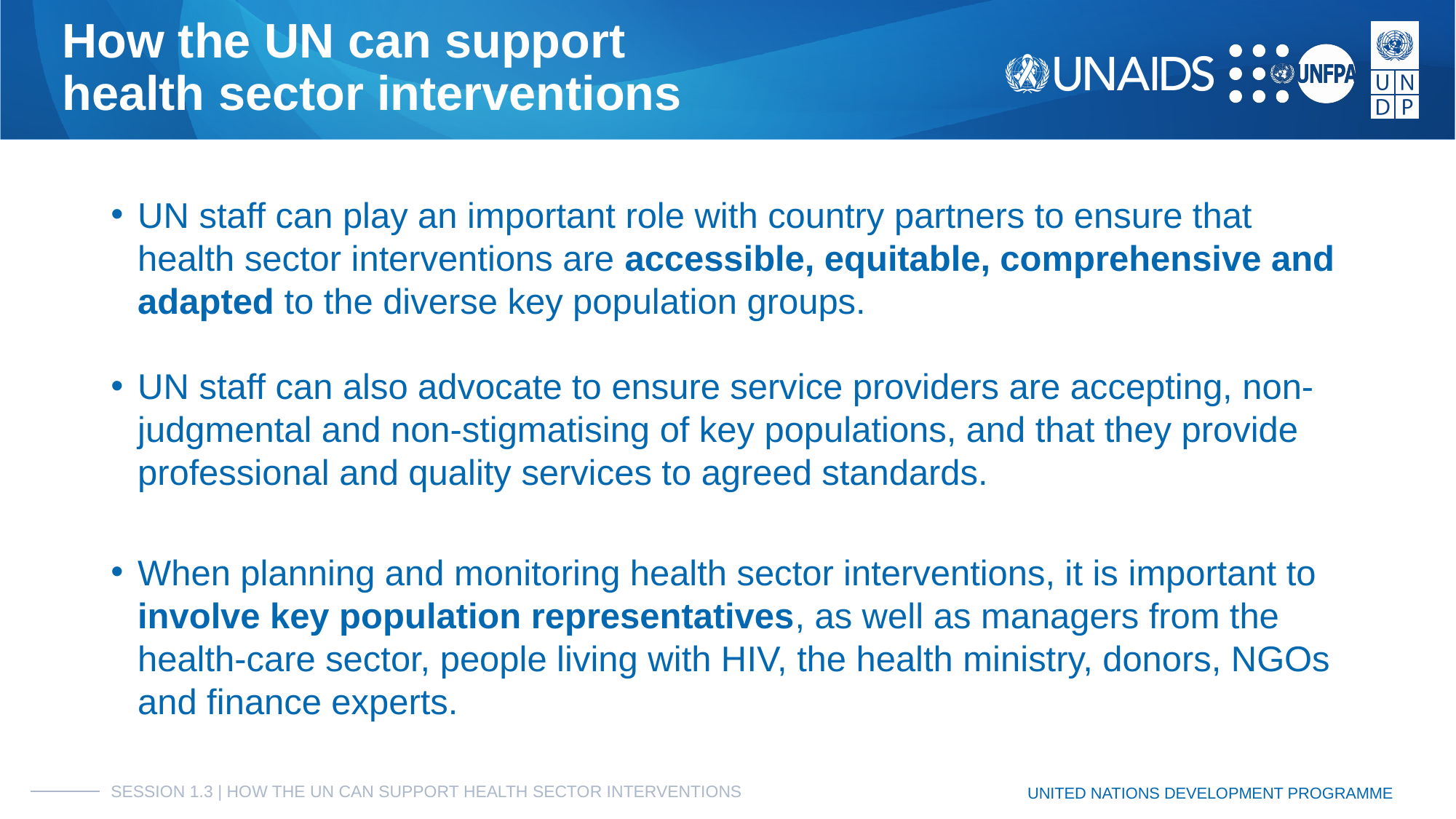

# How the UN can support
health sector interventions
UN staff can play an important role with country partners to ensure that health sector interventions are accessible, equitable, comprehensive and adapted to the diverse key population groups.

UN staff can also advocate to ensure service providers are accepting, non-judgmental and non-stigmatising of key populations, and that they provide professional and quality services to agreed standards.
When planning and monitoring health sector interventions, it is important to involve key population representatives, as well as managers from the health-care sector, people living with HIV, the health ministry, donors, NGOs and finance experts.
SESSION 1.3 | HOW THE UN CAN SUPPORT HEALTH SECTOR INTERVENTIONS